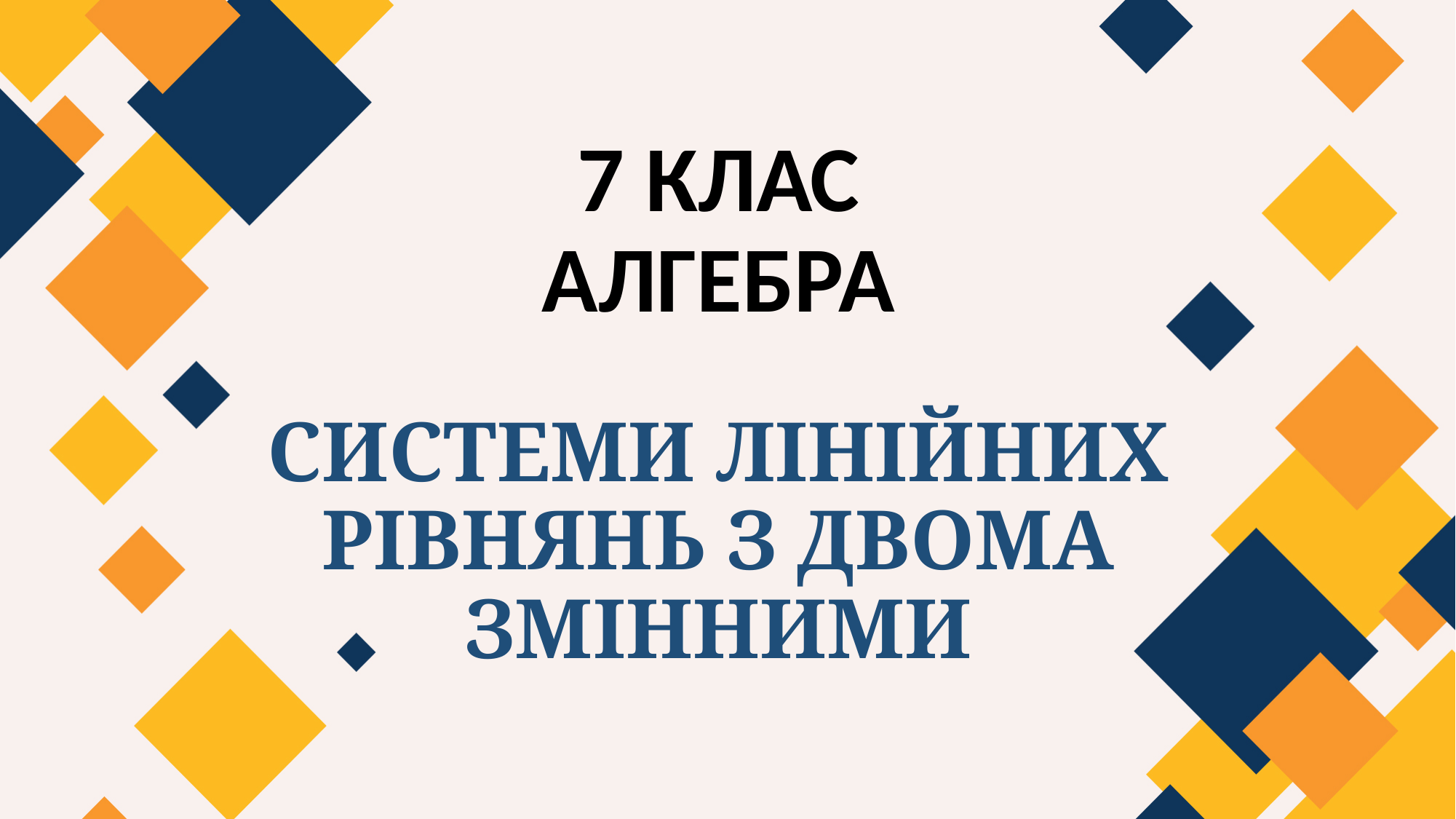

# 7 КЛАС АЛГЕБРА
СИСТЕМИ ЛІНІЙНИХ РІВНЯНЬ З ДВОМА ЗМІННИМИ